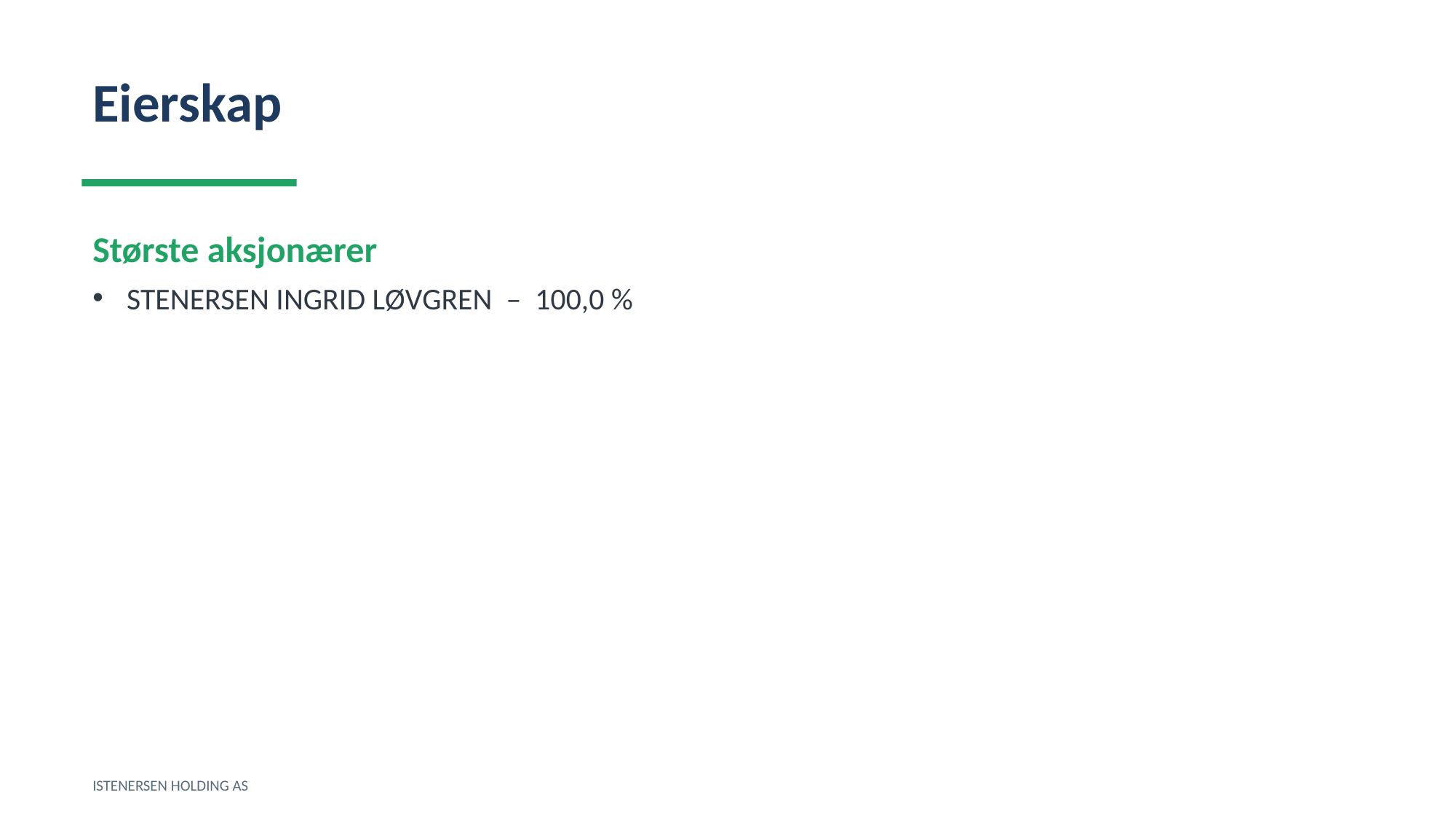

Eierskap

Største aksjonærer
STENERSEN INGRID LØVGREN  –  100,0 %
ISTENERSEN HOLDING AS